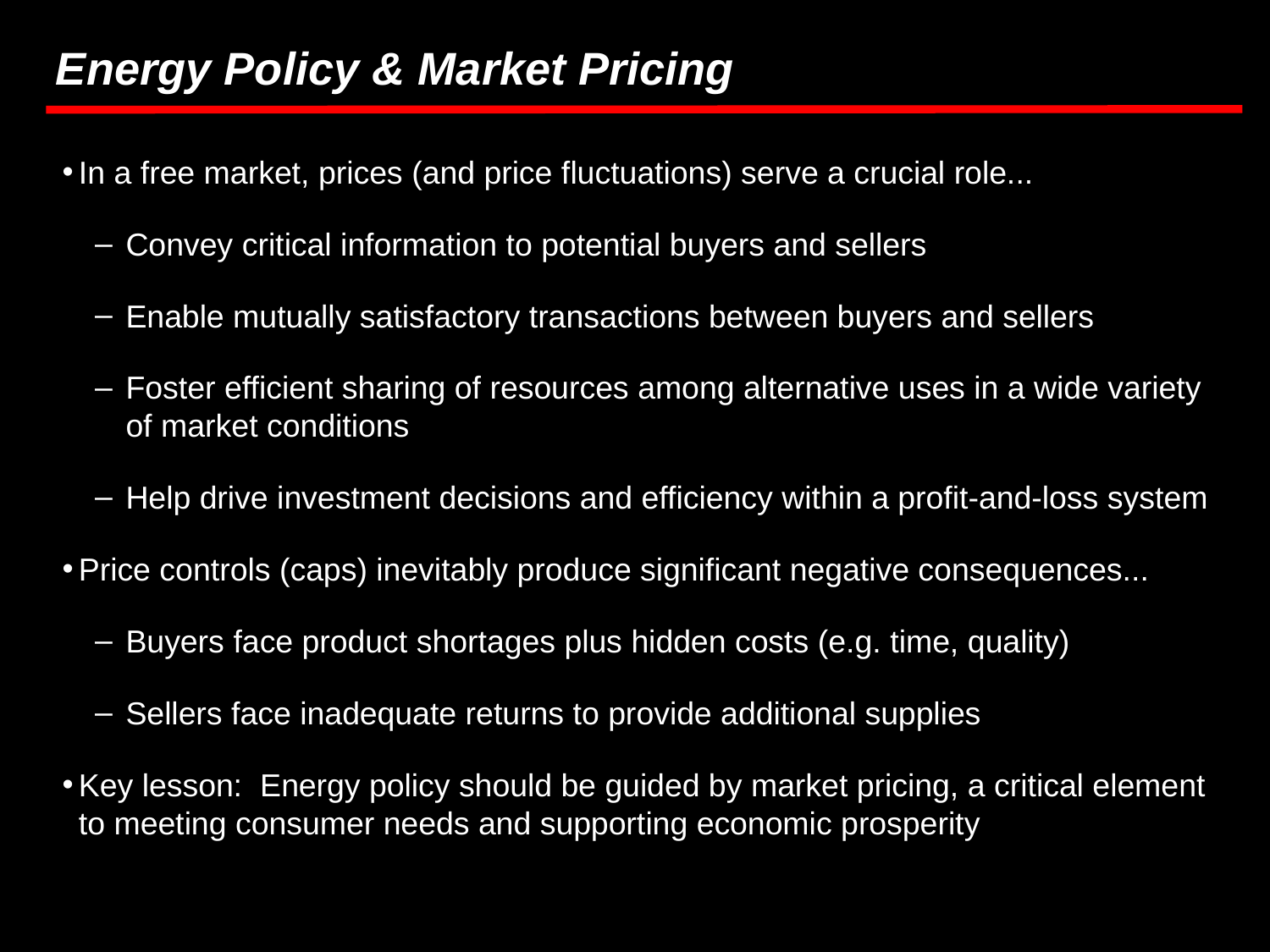

# Energy Policy & Market Pricing
In a free market, prices (and price fluctuations) serve a crucial role...
Convey critical information to potential buyers and sellers
Enable mutually satisfactory transactions between buyers and sellers
Foster efficient sharing of resources among alternative uses in a wide variety of market conditions
Help drive investment decisions and efficiency within a profit-and-loss system
Price controls (caps) inevitably produce significant negative consequences...
Buyers face product shortages plus hidden costs (e.g. time, quality)
Sellers face inadequate returns to provide additional supplies
Key lesson:  Energy policy should be guided by market pricing, a critical element to meeting consumer needs and supporting economic prosperity